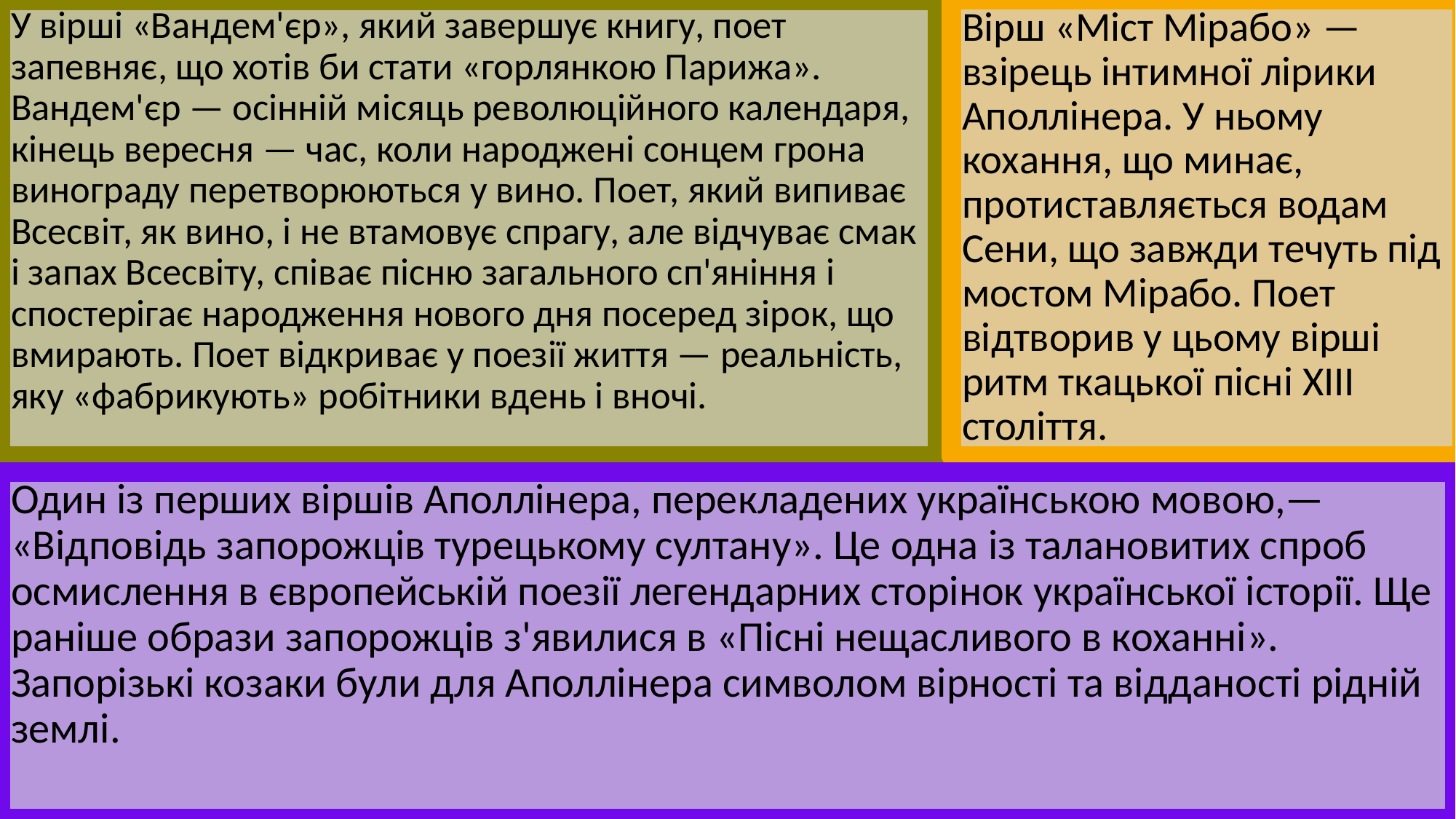

У вірші «Вандем'єр», який завершує книгу, поет запевняє, що хотів би стати «горлянкою Парижа». Вандем'єр — осінній місяць революційного календаря, кінець вересня — час, коли народжені сонцем грона винограду перетворюються у вино. Поет, який випиває Всесвіт, як вино, і не втамовує спрагу, але відчуває смак і запах Всесвіту, співає пісню загального сп'яніння і спостерігає народження нового дня посеред зірок, що вмирають. Поет відкриває у поезії життя — реальність, яку «фабрикують» робітники вдень і вночі.

Вірш «Міст Мірабо» — взірець інтимної лірики Аполлінера. У ньому кохання, що минає, протиставляється водам Сени, що завжди течуть під мостом Мірабо. Поет відтворив у цьому вірші ритм ткацької пісні XIII століття.

Один із перших віршів Аполлінера, перекладених українською мовою,— «Відповідь запорожців турецькому султану». Це одна із талановитих спроб осмислення в європейській поезії легендарних сторінок української історії. Ще раніше образи запорожців з'явилися в «Пісні нещасливого в коханні». Запорізькі козаки були для Аполлінера символом вірності та відданості рідній землі.